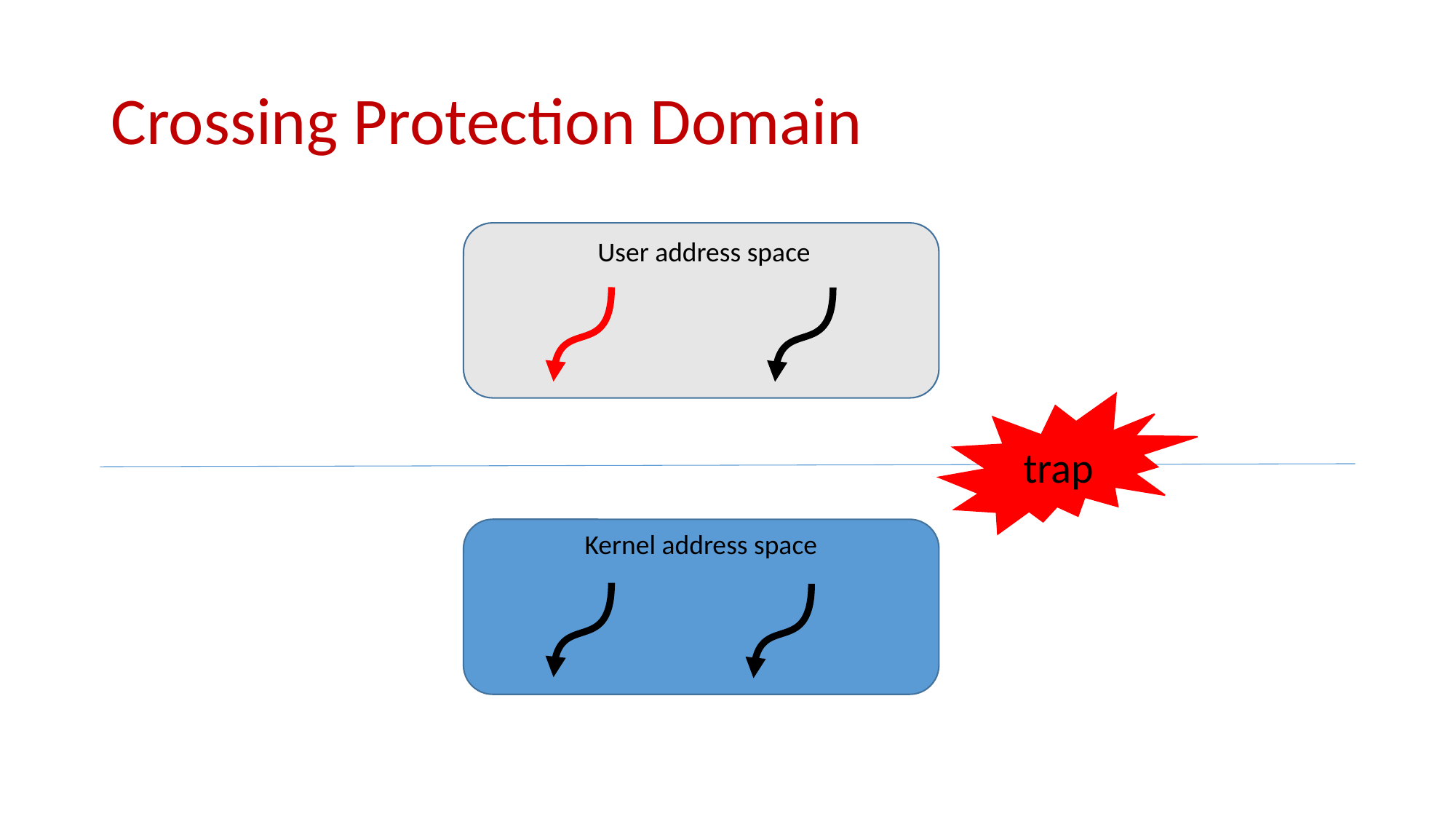

# Crossing Protection Domain

User address space
trap

Kernel address space